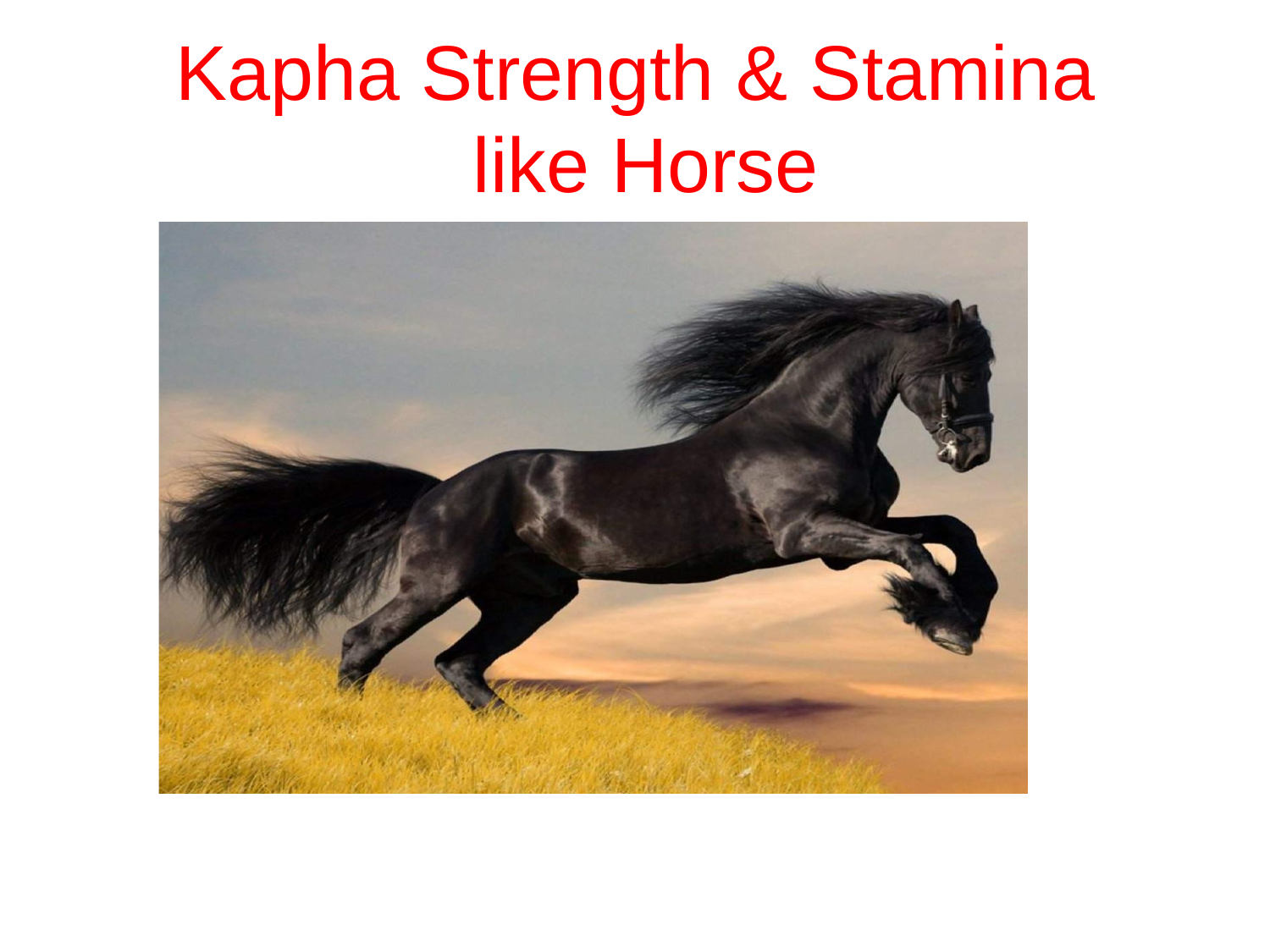

# Kapha Strength & Stamina
like Horse